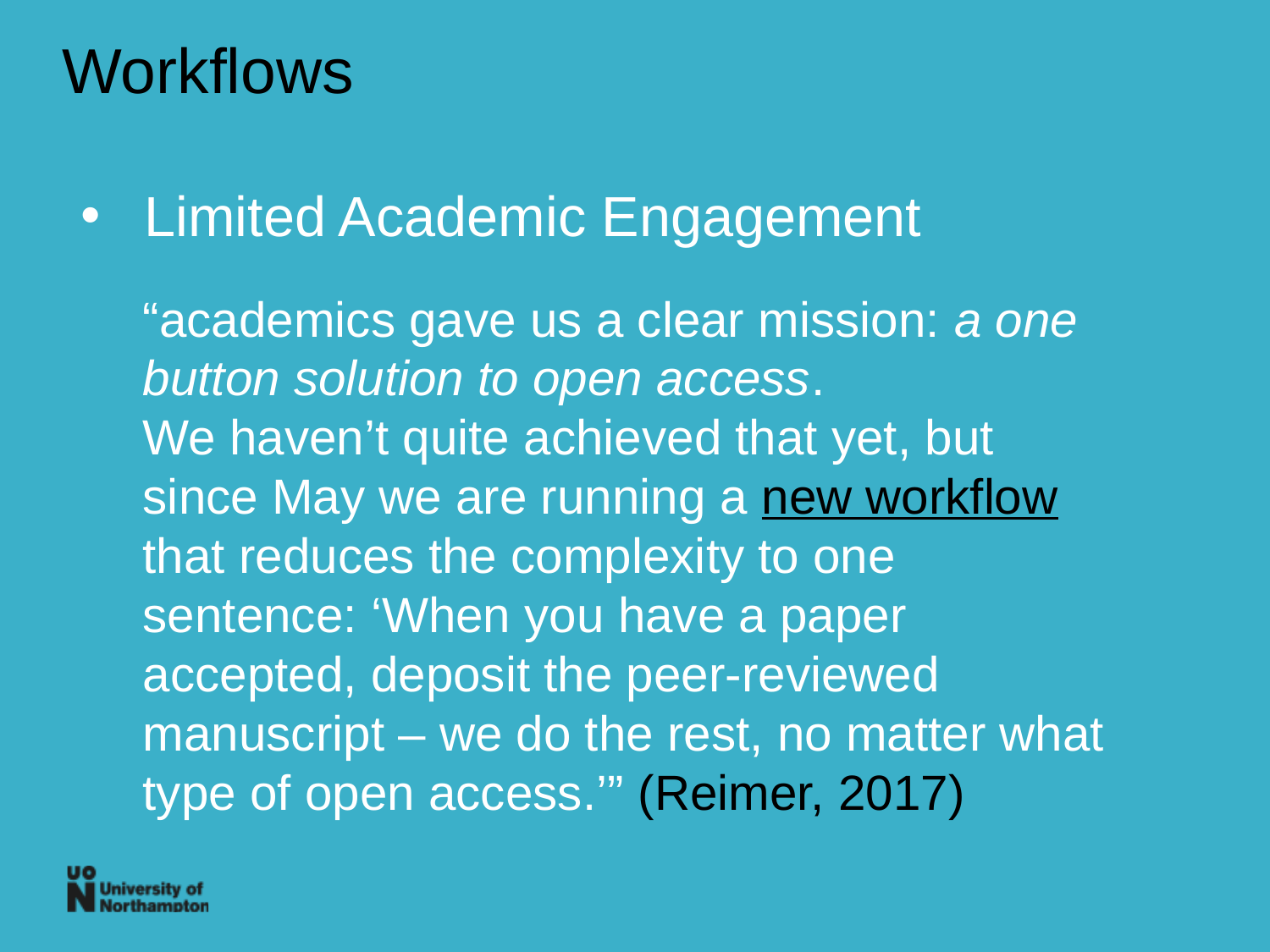

Workflows
Limited Academic Engagement
“academics gave us a clear mission: a one button solution to open access.
We haven’t quite achieved that yet, but since May we are running a new workflow that reduces the complexity to one sentence: ‘When you have a paper accepted, deposit the peer-reviewed manuscript – we do the rest, no matter what type of open access.’” (Reimer, 2017)